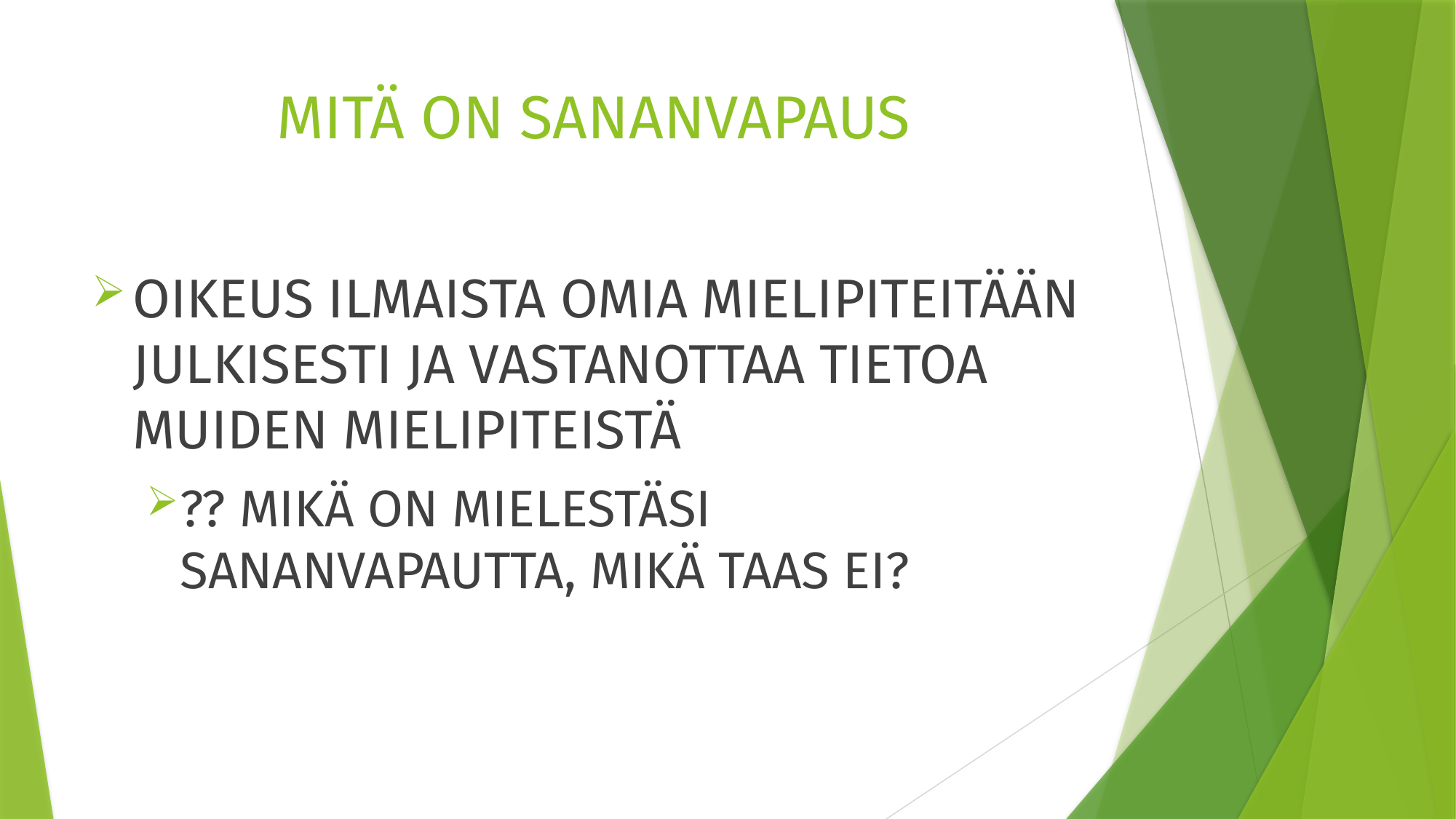

# MITÄ ON SANANVAPAUS
OIKEUS ILMAISTA OMIA MIELIPITEITÄÄN JULKISESTI JA VASTANOTTAA TIETOA MUIDEN MIELIPITEISTÄ
?? MIKÄ ON MIELESTÄSI SANANVAPAUTTA, MIKÄ TAAS EI?